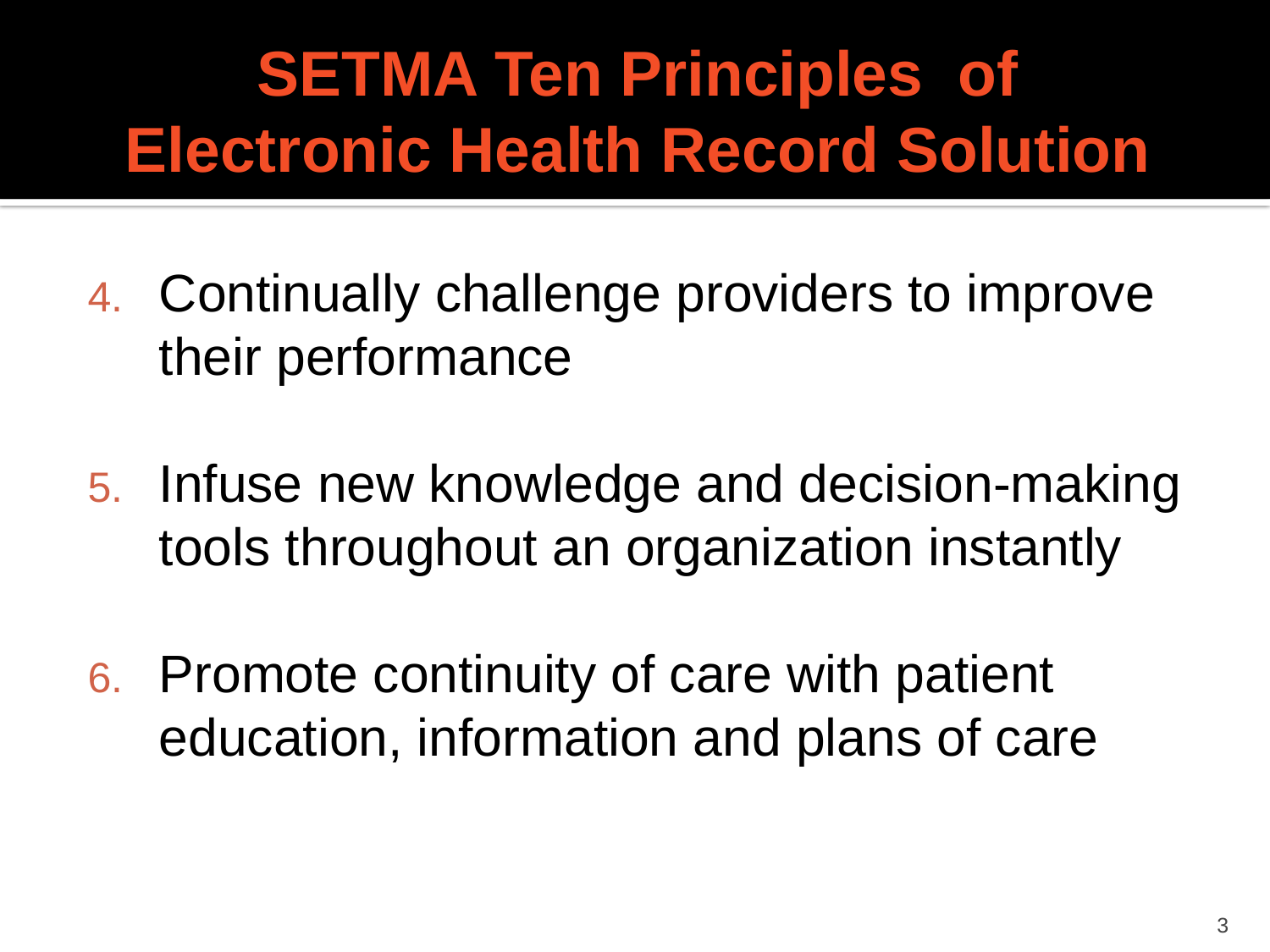

# SETMA Ten Principles  of Electronic Health Record Solution
Continually challenge providers to improve their performance

Infuse new knowledge and decision-making tools throughout an organization instantly

Promote continuity of care with patient education, information and plans of care

3